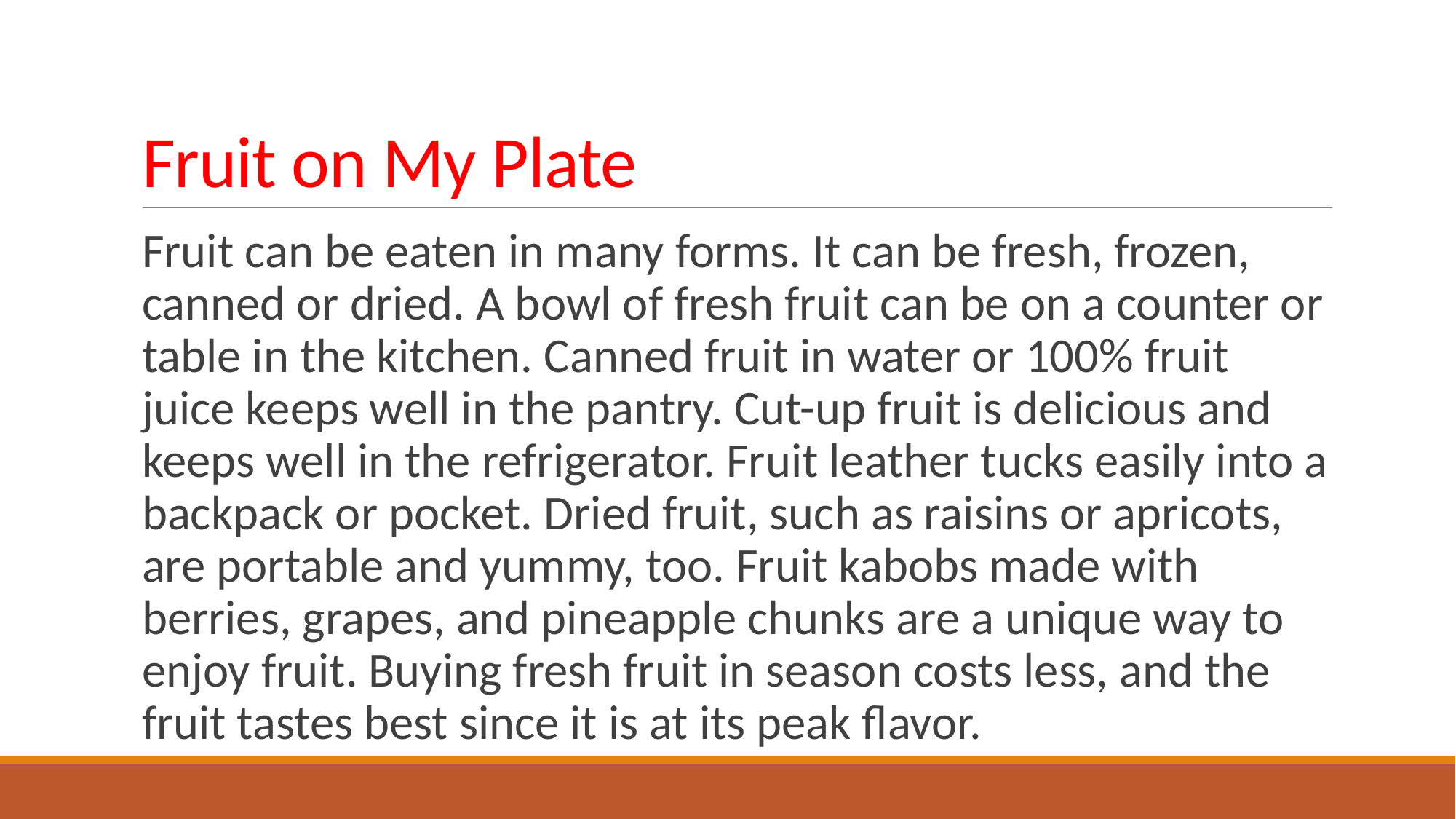

# Fruit on My Plate
Fruit can be eaten in many forms. It can be fresh, frozen, canned or dried. A bowl of fresh fruit can be on a counter or table in the kitchen. Canned fruit in water or 100% fruit juice keeps well in the pantry. Cut-up fruit is delicious and keeps well in the refrigerator. Fruit leather tucks easily into a backpack or pocket. Dried fruit, such as raisins or apricots, are portable and yummy, too. Fruit kabobs made with berries, grapes, and pineapple chunks are a unique way to enjoy fruit. Buying fresh fruit in season costs less, and the fruit tastes best since it is at its peak flavor.